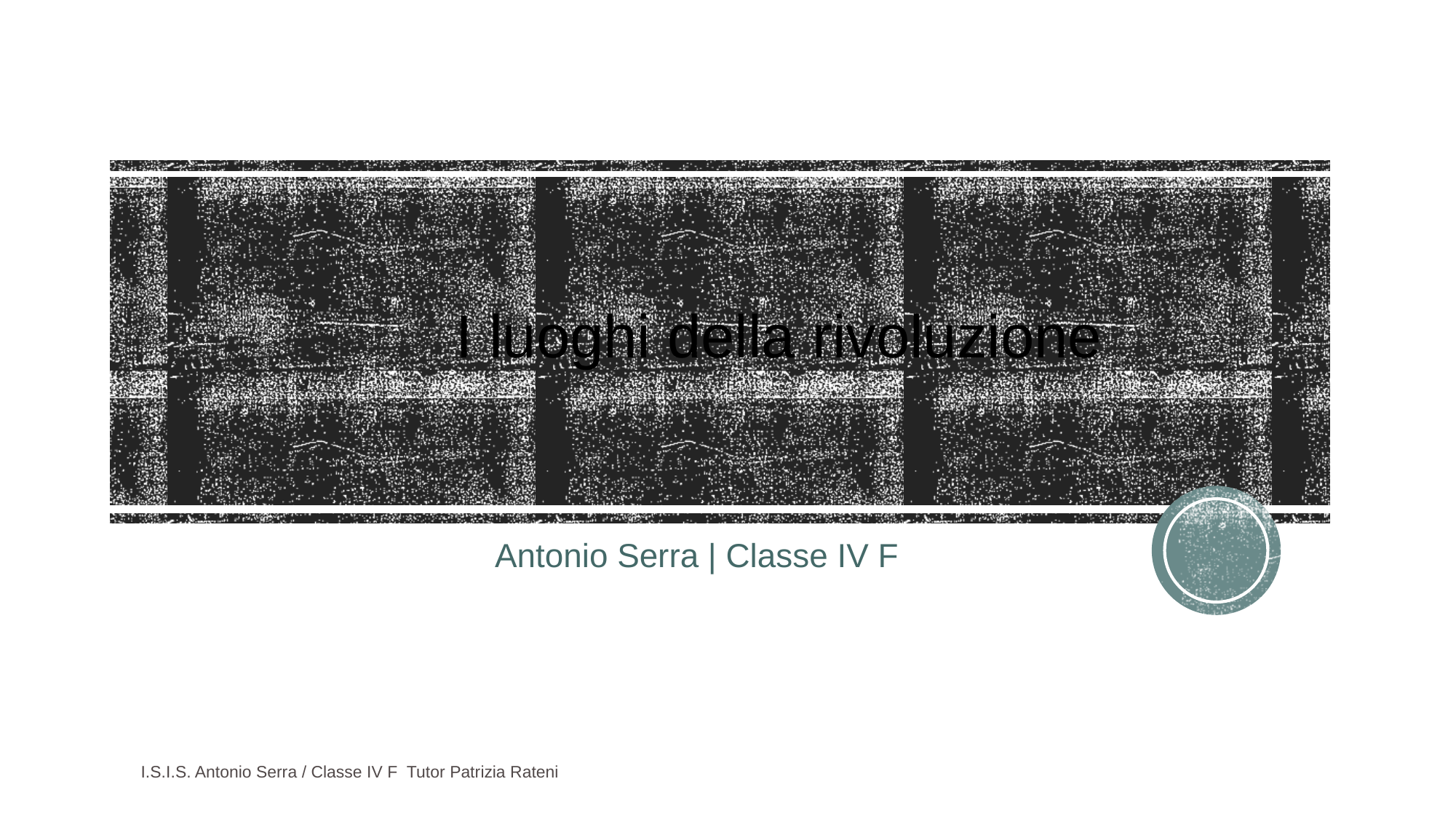

# I luoghi della rivoluzione
Antonio Serra | Classe IV F
I.S.I.S. Antonio Serra / Classe IV F  Tutor Patrizia Rateni